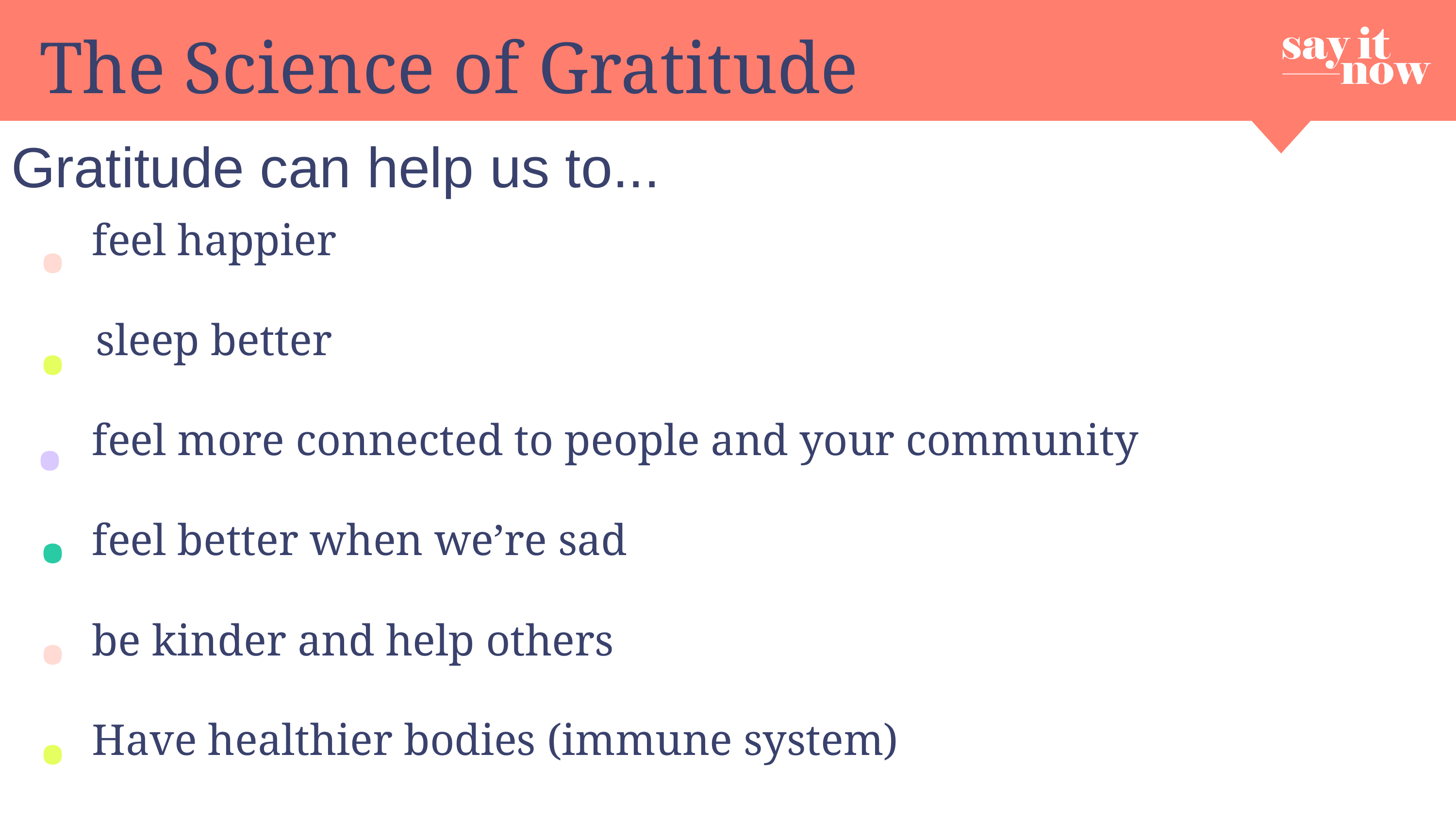

The Science of Gratitude

.
Gratitude can help us to...
.
feel happier
.
sleep better
.
feel more connected to people and your community
.
feel better when we’re sad
.
be kinder and help others
Have healthier bodies (immune system)